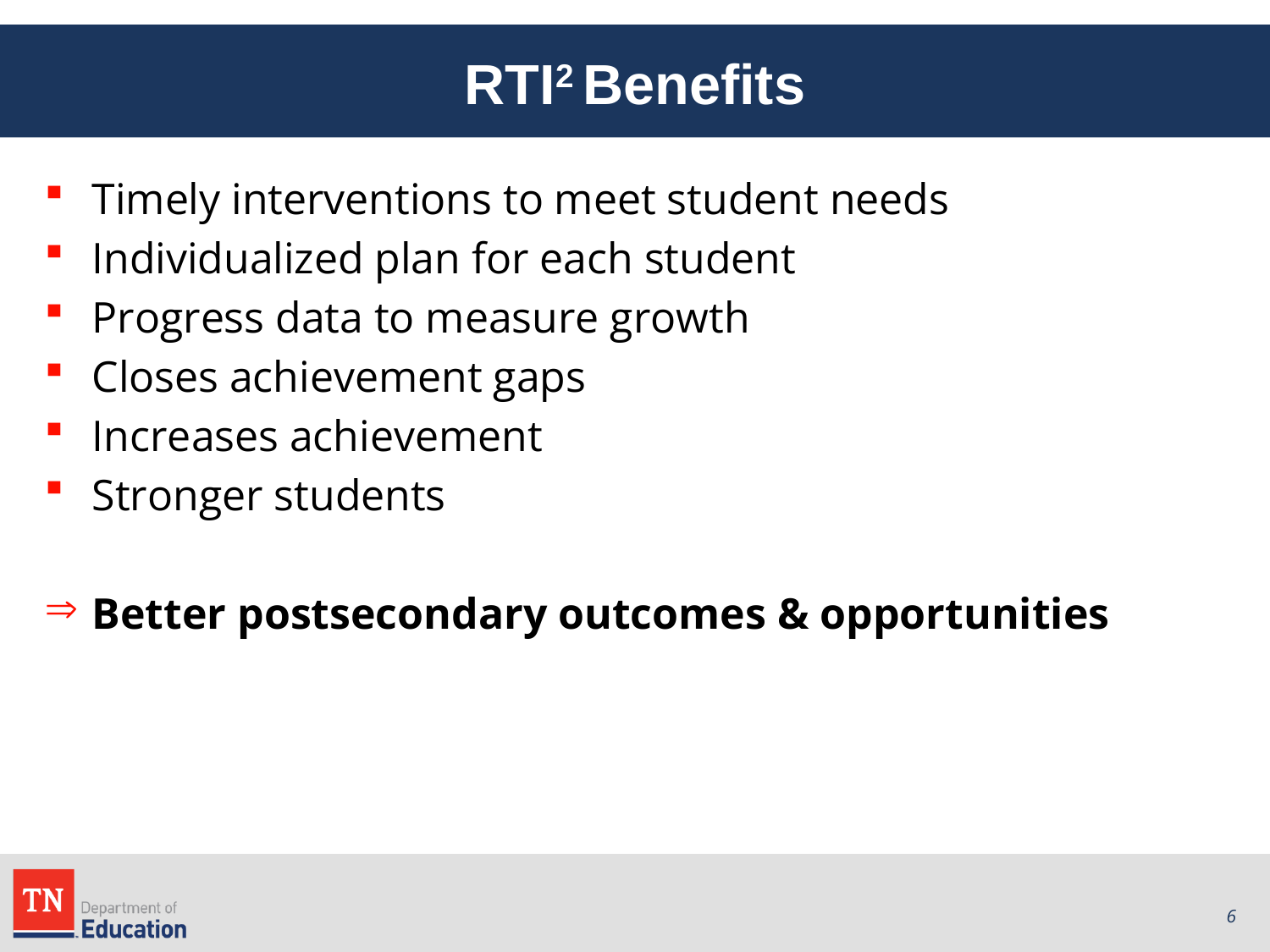

# RTI2 Benefits
Timely interventions to meet student needs
Individualized plan for each student
Progress data to measure growth
Closes achievement gaps
Increases achievement
Stronger students

Better postsecondary outcomes & opportunities
6